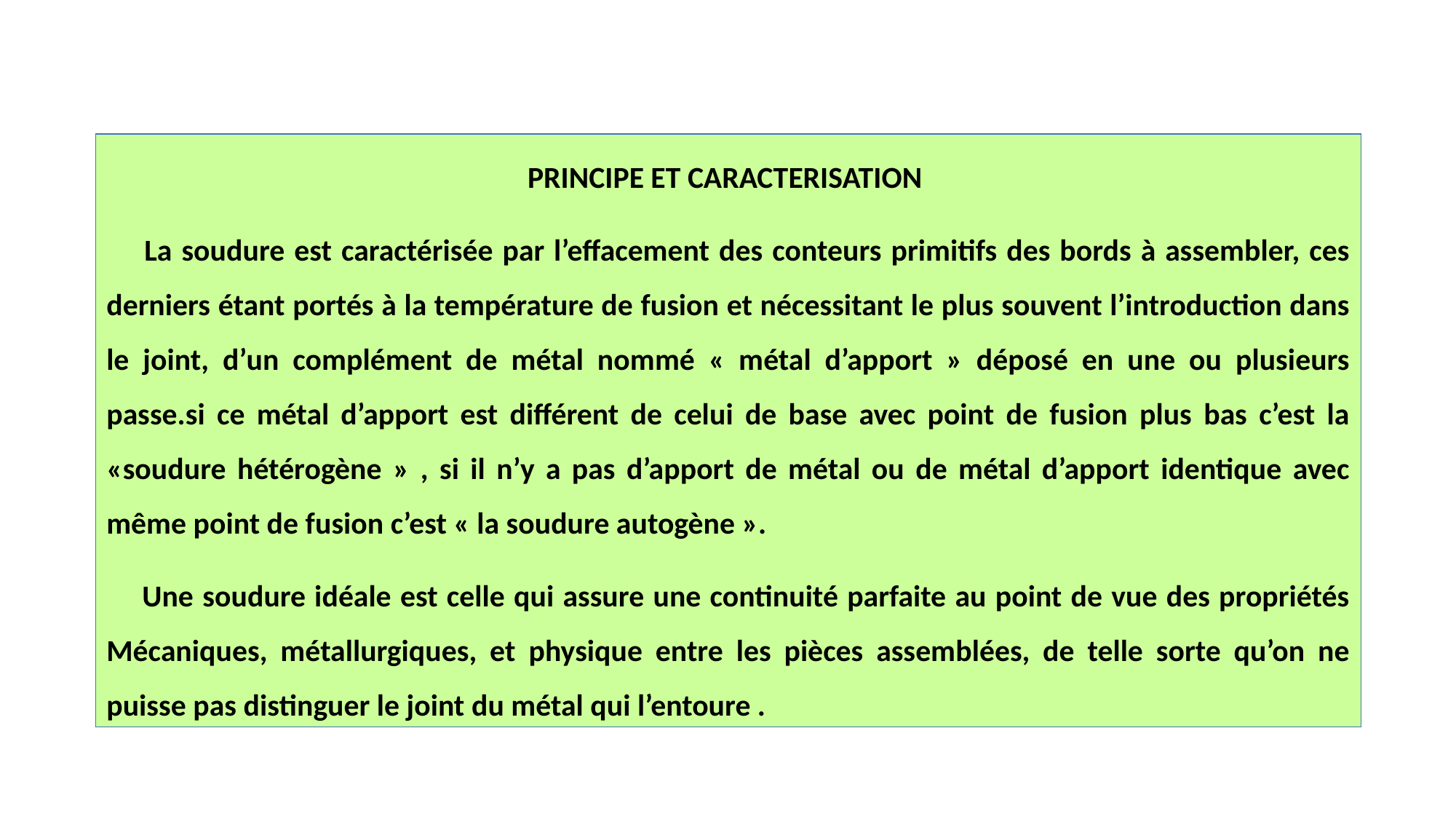

PRINCIPE ET CARACTERISATION
    La soudure est caractérisée par l’effacement des conteurs primitifs des bords à assembler, ces derniers étant portés à la température de fusion et nécessitant le plus souvent l’introduction dans le joint, d’un complément de métal nommé « métal d’apport » déposé en une ou plusieurs passe.si ce métal d’apport est différent de celui de base avec point de fusion plus bas c’est la «soudure hétérogène » , si il n’y a pas d’apport de métal ou de métal d’apport identique avec même point de fusion c’est « la soudure autogène ».
    Une soudure idéale est celle qui assure une continuité parfaite au point de vue des propriétés Mécaniques, métallurgiques, et physique entre les pièces assemblées, de telle sorte qu’on ne puisse pas distinguer le joint du métal qui l’entoure .